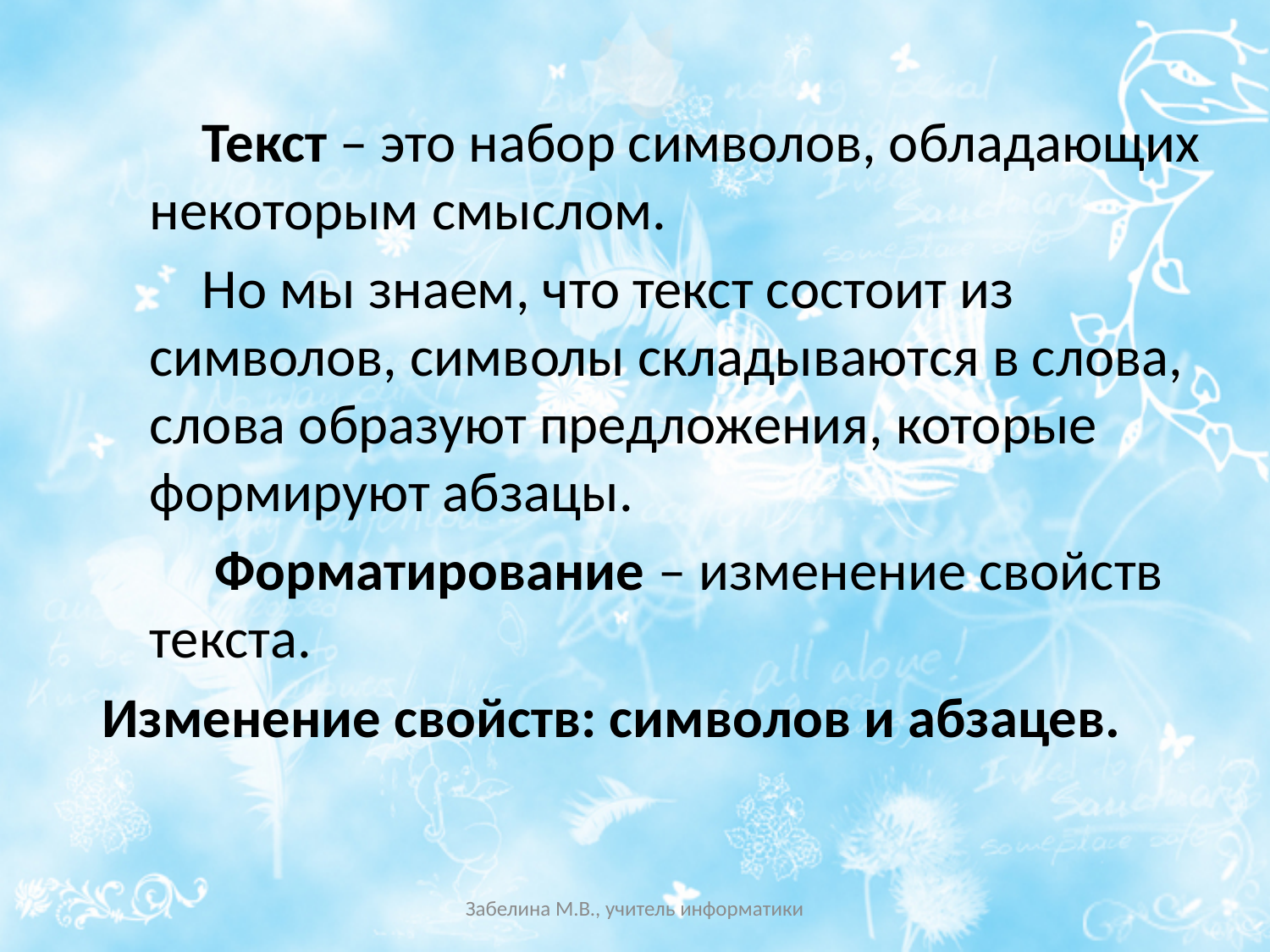

Текст – это набор символов, обладающих некоторым смыслом.
Но мы знаем, что текст состоит из символов, символы складываются в слова, слова образуют предложения, которые формируют абзацы.
Форматирование – изменение свойств текста.
Изменение свойств: символов и абзацев.

Забелина М.В., учитель информатики